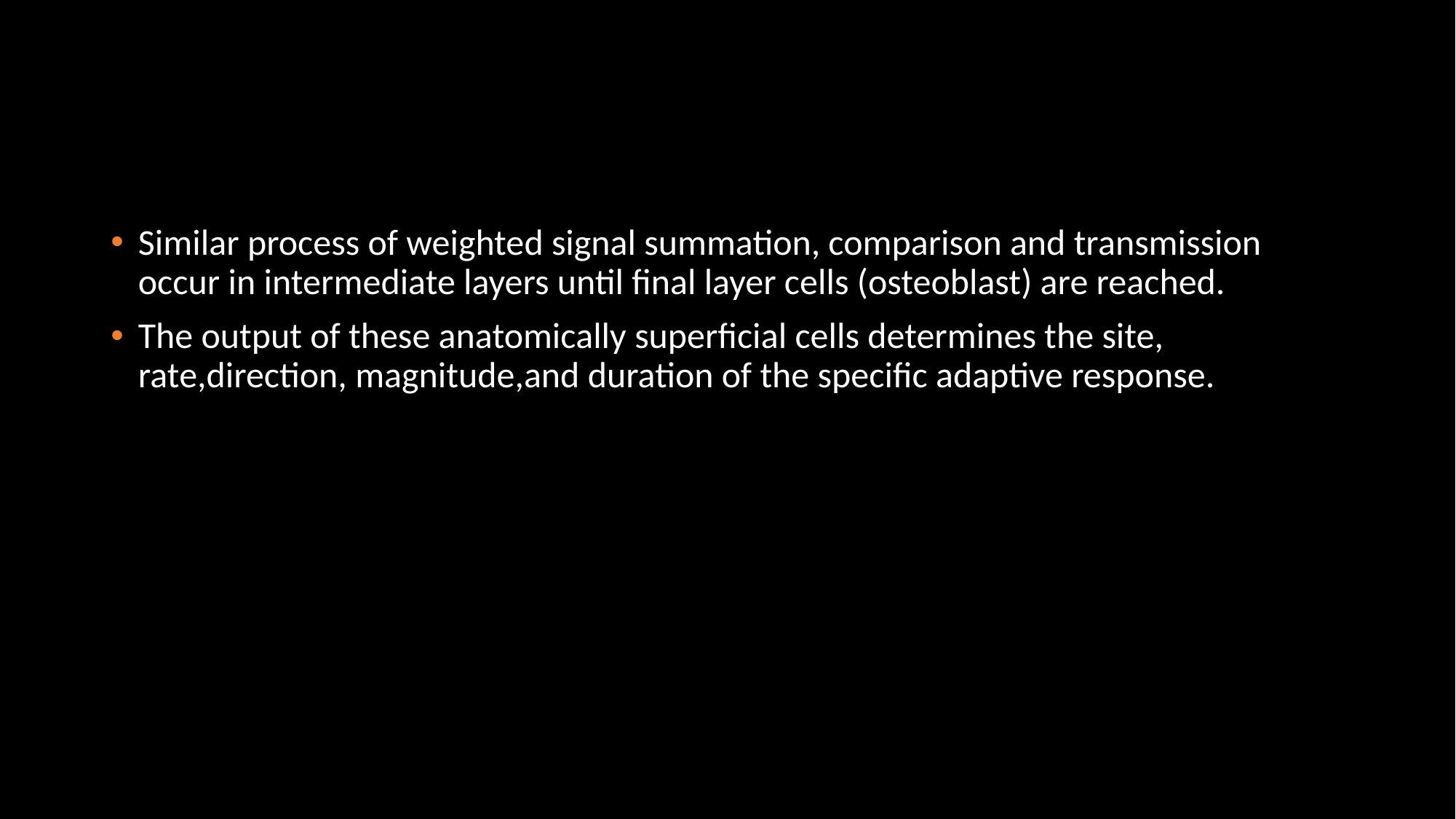

#
Similar process of weighted signal summation, comparison and transmission occur in intermediate layers until final layer cells (osteoblast) are reached.
The output of these anatomically superficial cells determines the site, rate,direction, magnitude,and duration of the specific adaptive response.